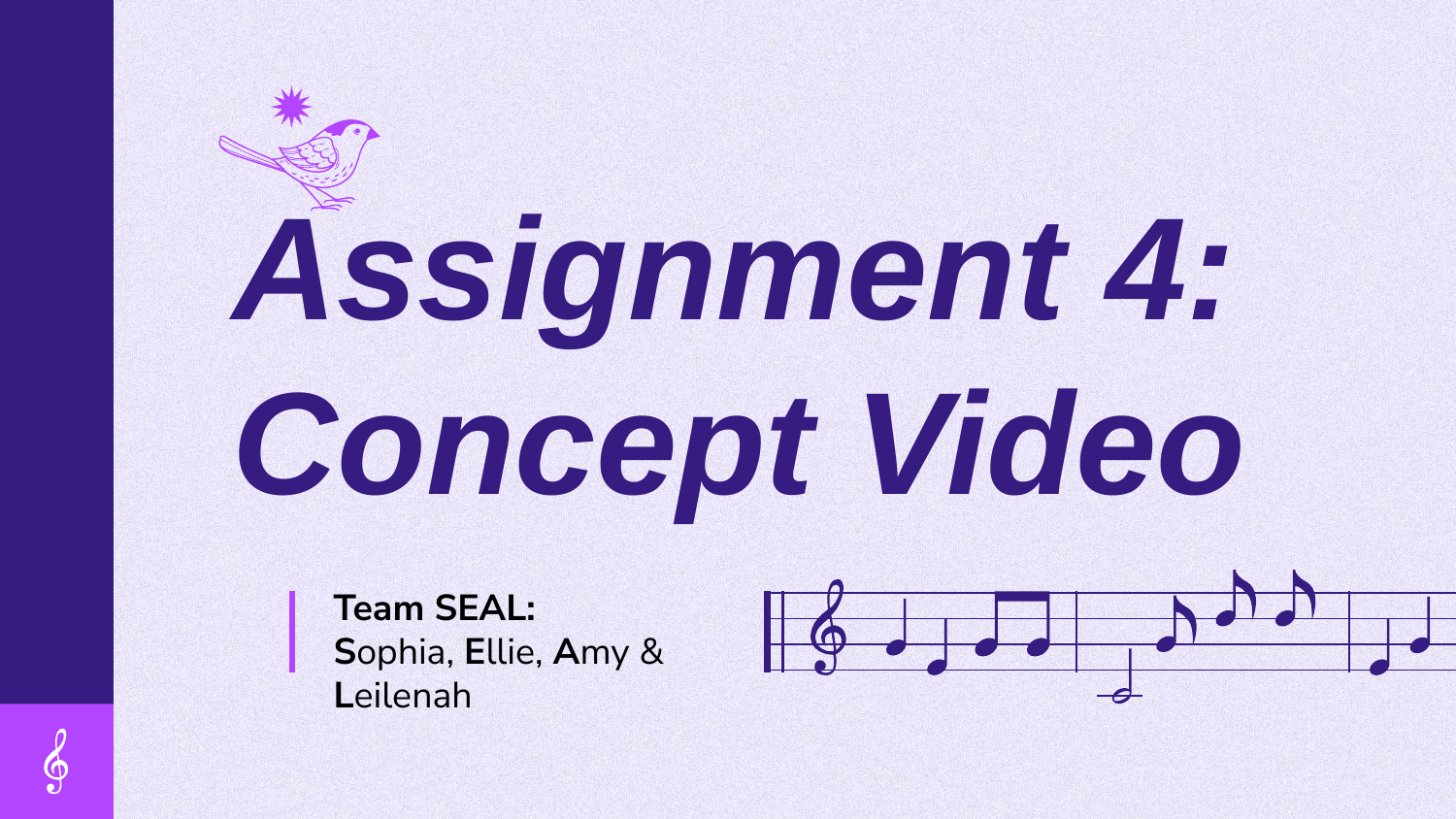

# Assignment 4: Concept Video

Team SEAL:
Sophia, Ellie, Amy & Leilenah